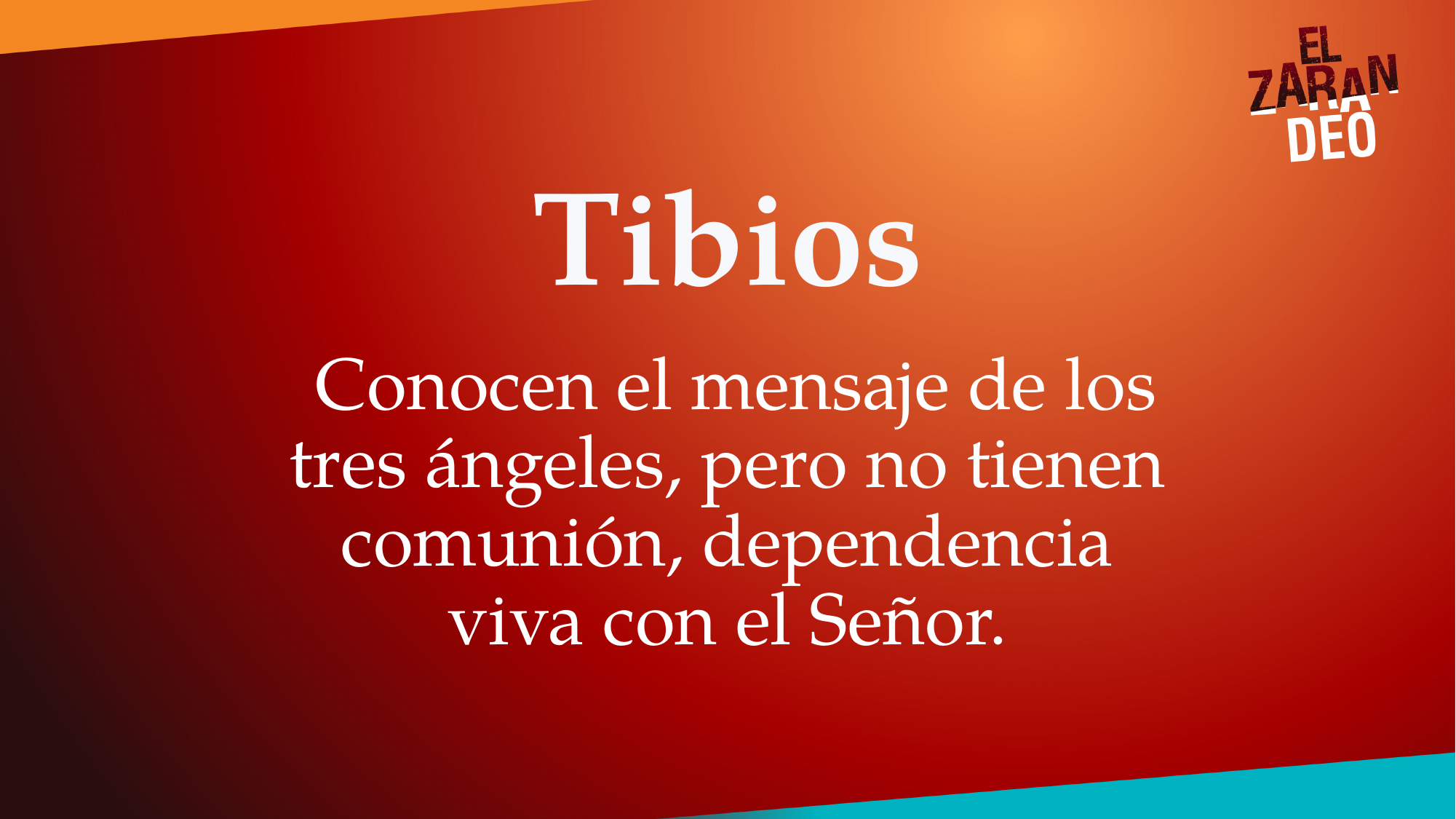

# Tibios
 Conocen el mensaje de los tres ángeles, pero no tienen comunión, dependencia viva con el Señor.